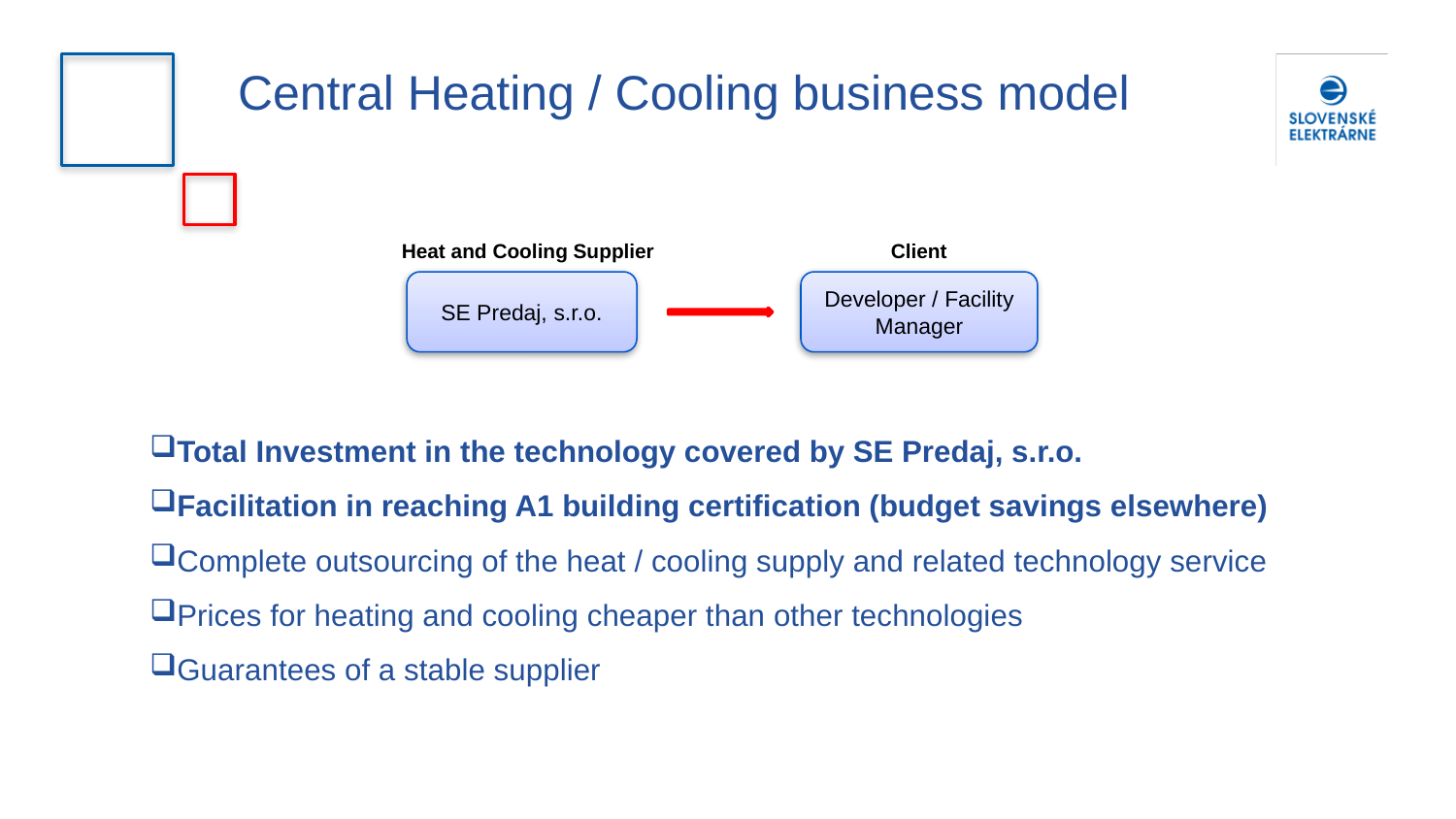

# Central Heating / Cooling business model
Heat and Cooling Supplier
Client
SE Predaj, s.r.o.
Developer / Facility Manager

Total Investment in the technology covered by SE Predaj, s.r.o.
Facilitation in reaching A1 building certification (budget savings elsewhere)
Complete outsourcing of the heat / cooling supply and related technology service
Prices for heating and cooling cheaper than other technologies
Guarantees of a stable supplier